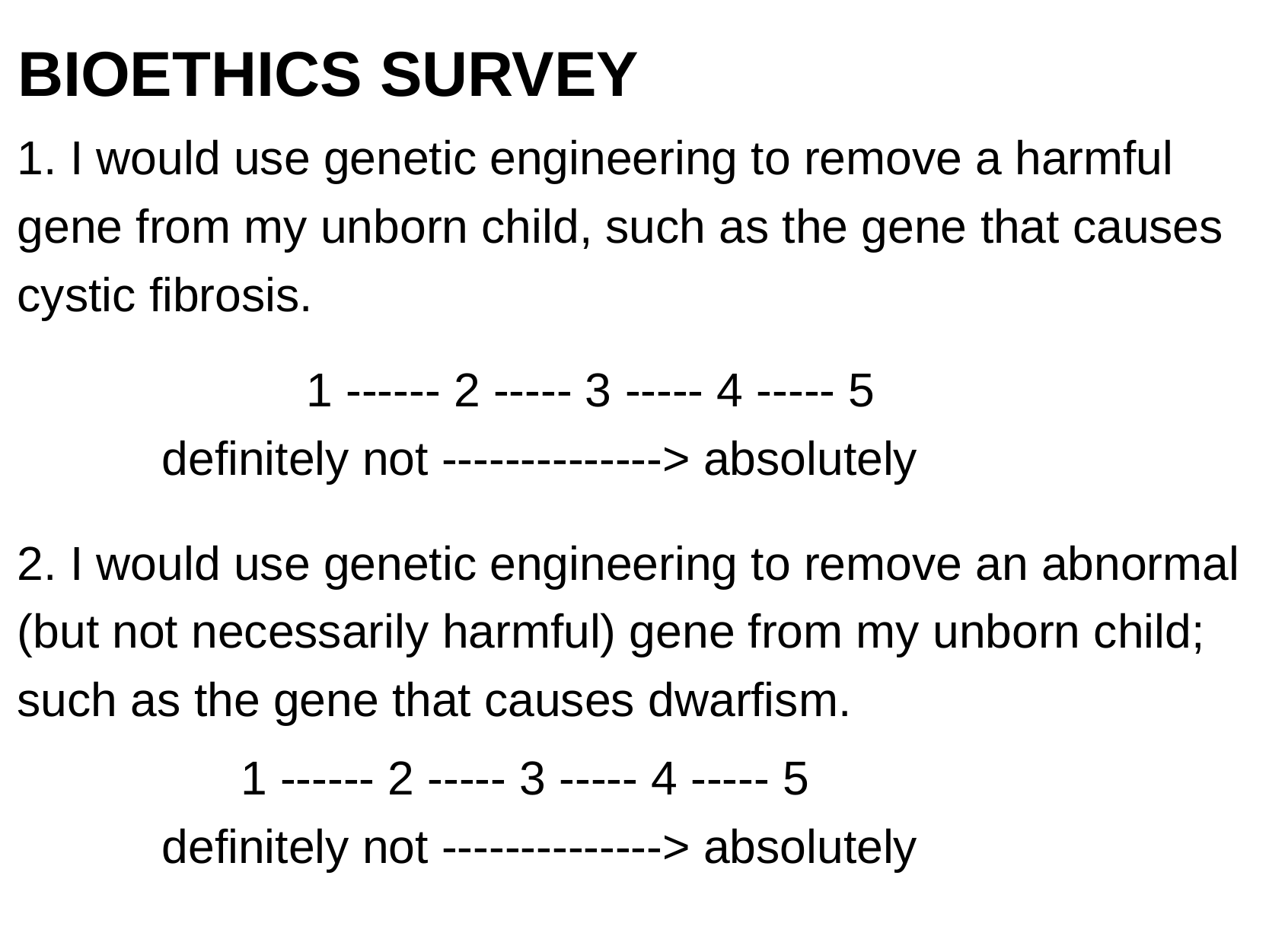

# BIOETHICS SURVEY
1. I would use genetic engineering to remove a harmful gene from my unborn child, such as the gene that causes cystic fibrosis.

                      1 ------ 2 ----- 3 ----- 4 ----- 5
           definitely not --------------> absolutely

2. I would use genetic engineering to remove an abnormal (but not necessarily harmful) gene from my unborn child; such as the gene that causes dwarfism.
                 1 ------ 2 ----- 3 ----- 4 ----- 5
           definitely not --------------> absolutely